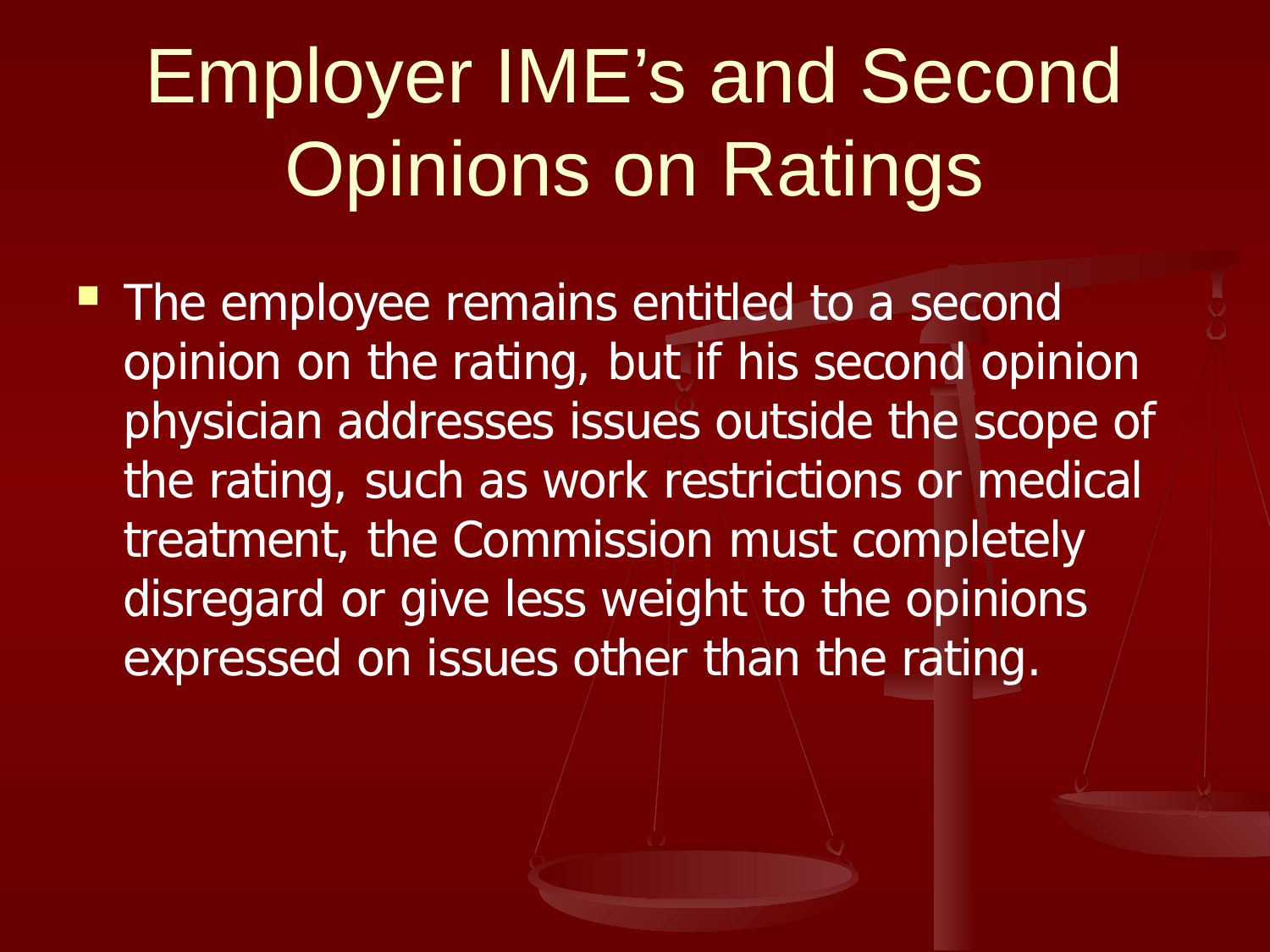

# Employer IME’s and Second Opinions on Ratings
The employee remains entitled to a second opinion on the rating, but if his second opinion physician addresses issues outside the scope of the rating, such as work restrictions or medical treatment, the Commission must completely disregard or give less weight to the opinions expressed on issues other than the rating.